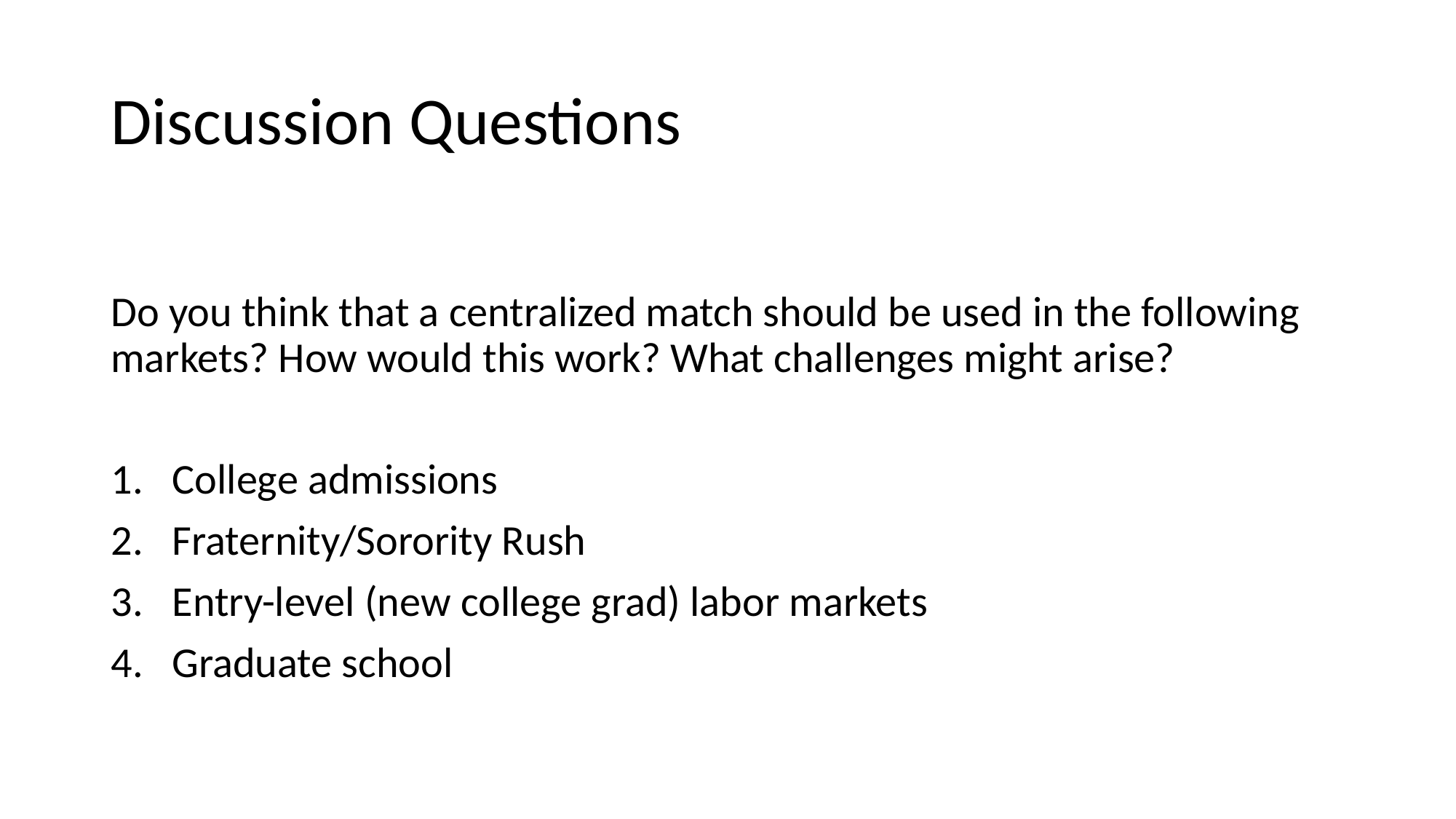

# Discussion Questions

Do you think that a centralized match should be used in the following markets? How would this work? What challenges might arise?

College admissions
Fraternity/Sorority Rush
Entry-level (new college grad) labor markets
Graduate school